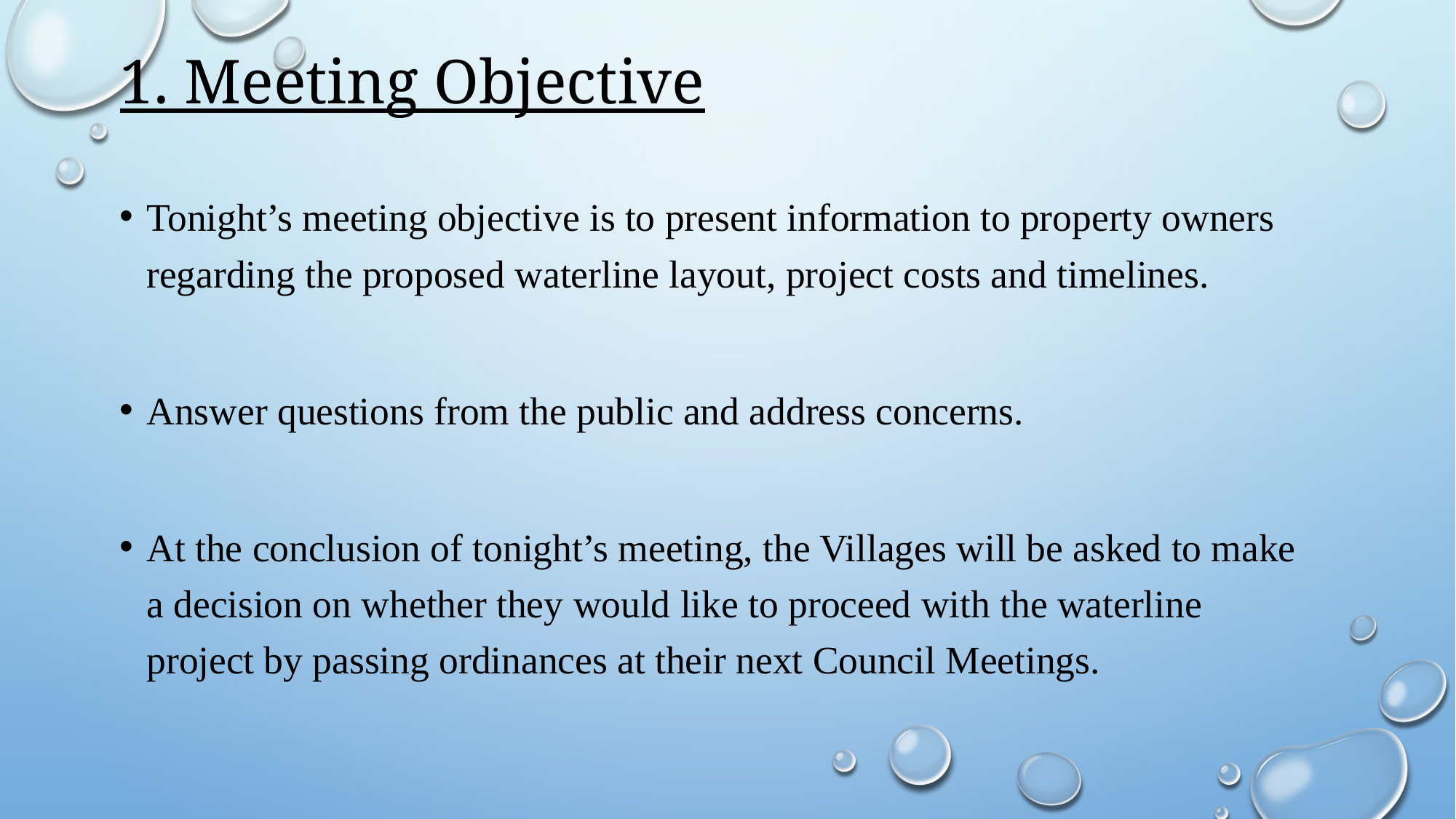

# 1. Meeting Objective
Tonight’s meeting objective is to present information to property owners regarding the proposed waterline layout, project costs and timelines.

Answer questions from the public and address concerns.

At the conclusion of tonight’s meeting, the Villages will be asked to make a decision on whether they would like to proceed with the waterline project by passing ordinances at their next Council Meetings.